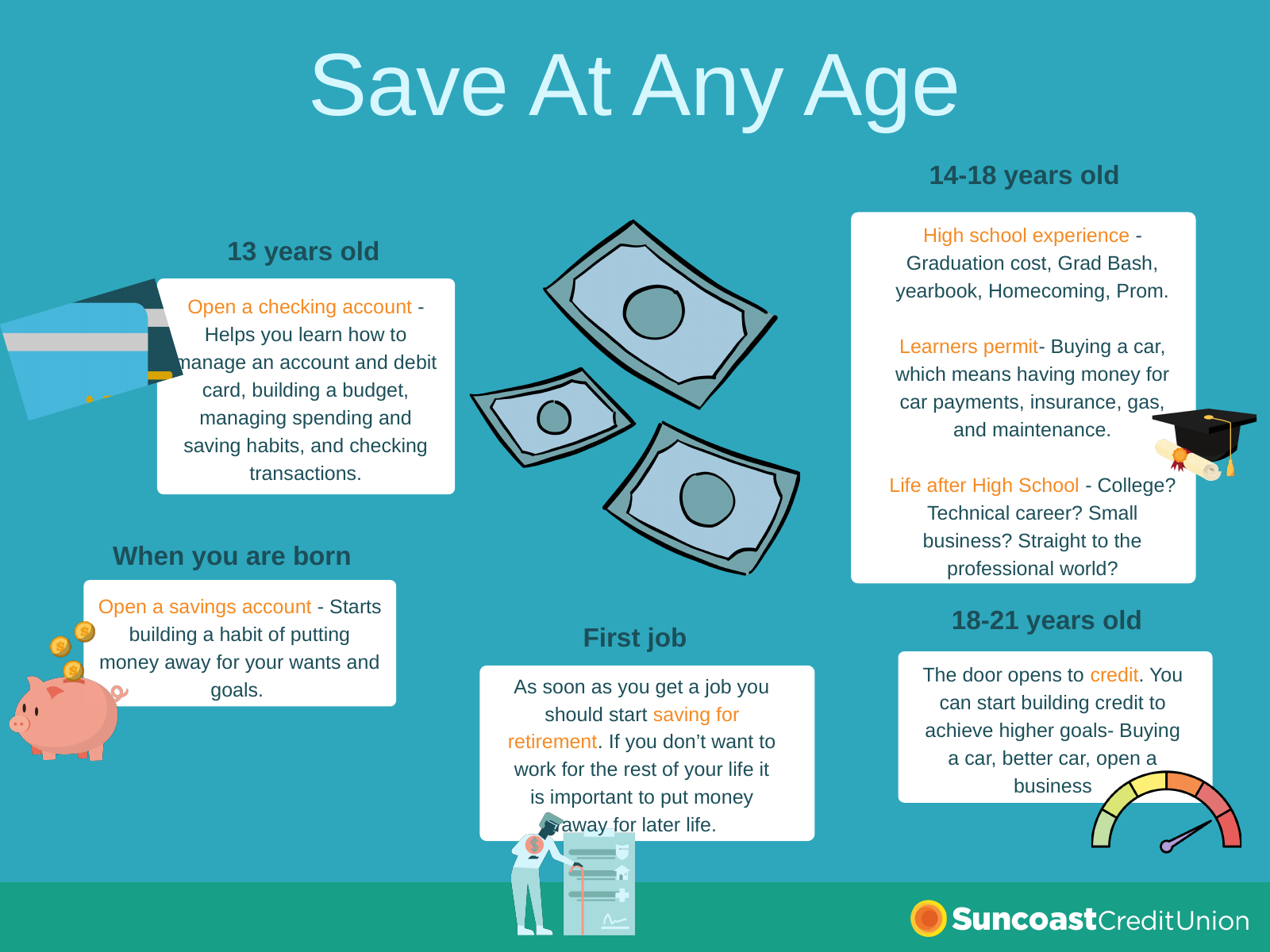

Save At Any Age
14-18 years old

High school experience - Graduation cost, Grad Bash, yearbook, Homecoming, Prom.

Learners permit- Buying a car, which means having money for car payments, insurance, gas, and maintenance.

Life after High School - College? Technical career? Small business? Straight to the professional world?

13 years old

Open a checking account - Helps you learn how to manage an account and debit card, building a budget, managing spending and saving habits, and checking transactions.

When you are born

Open a savings account - Starts building a habit of putting money away for your wants and goals.
18-21 years old

First job

The door opens to credit. You can start building credit to achieve higher goals- Buying a car, better car, open a business

As soon as you get a job you should start saving for retirement. If you don’t want to work for the rest of your life it is important to put money away for later life.